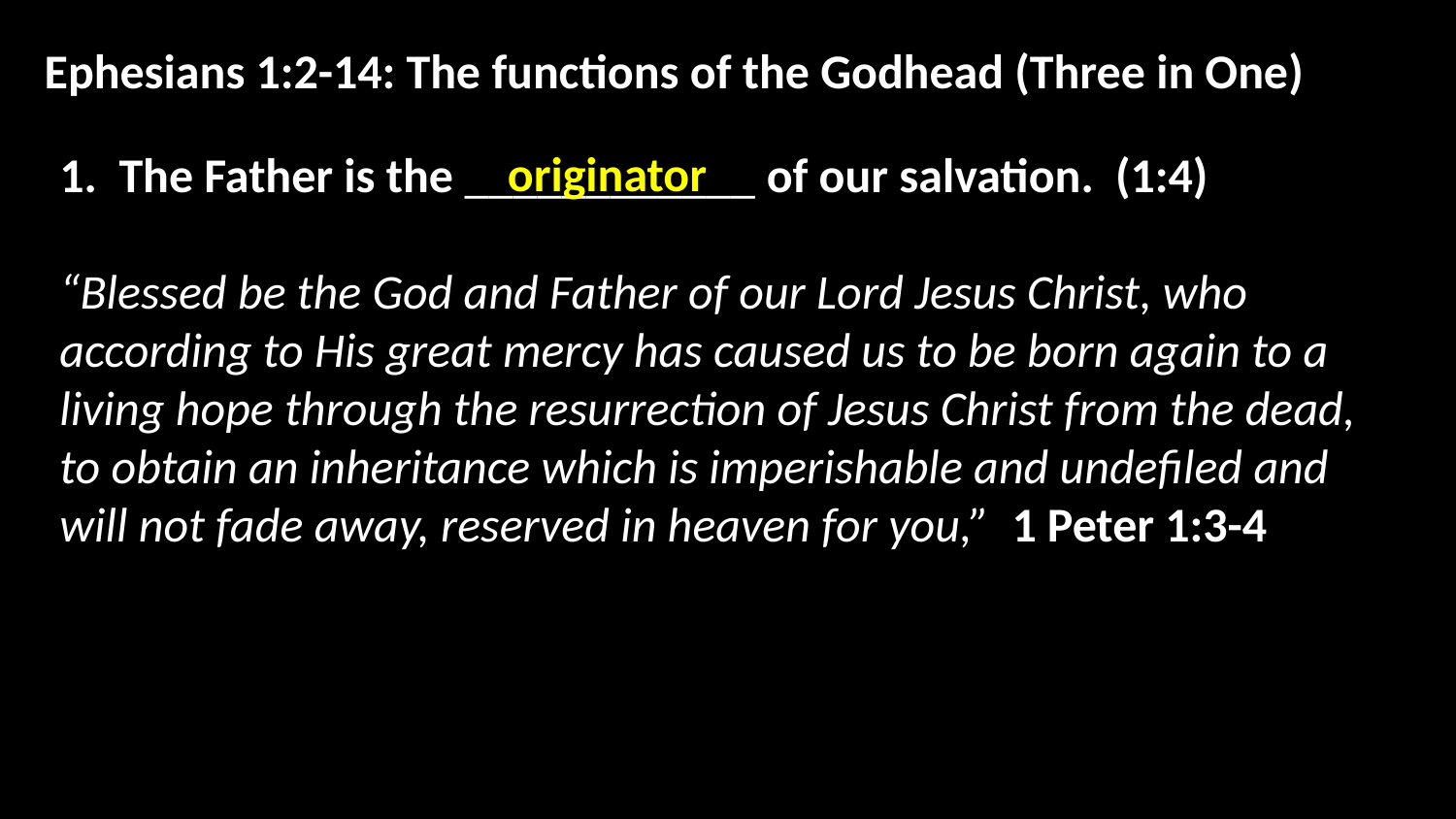

Ephesians 1:2-14: The functions of the Godhead (Three in One)

originator
1.  The Father is the ____________ of our salvation.  (1:4)

“Blessed be the God and Father of our Lord Jesus Christ, who according to His great mercy has caused us to be born again to a living hope through the resurrection of Jesus Christ from the dead, to obtain an inheritance which is imperishable and undefiled and will not fade away, reserved in heaven for you,”  1 Peter 1:3-4